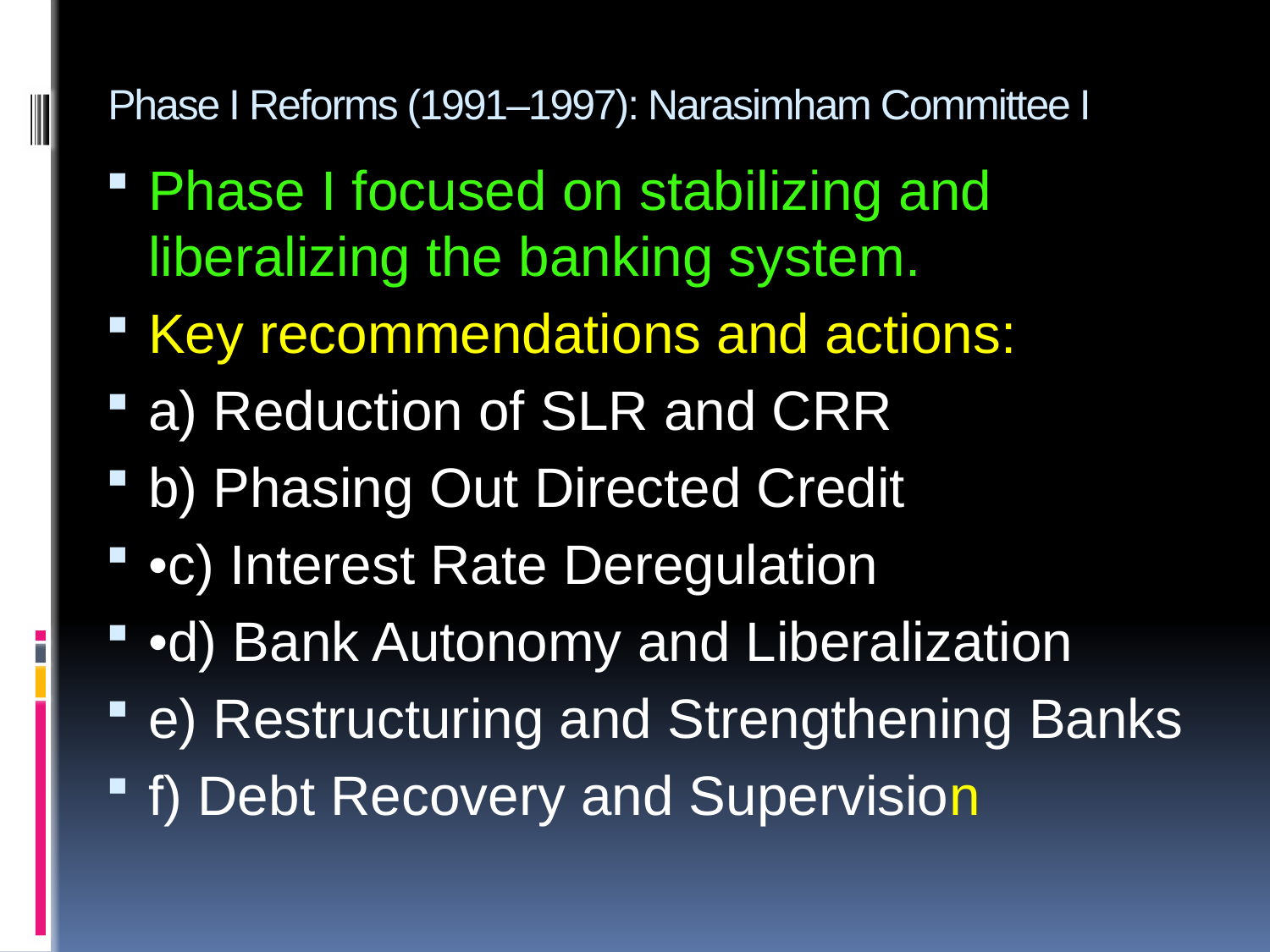

# Phase I Reforms (1991–1997): Narasimham Committee I
Phase I focused on stabilizing and liberalizing the banking system.
Key recommendations and actions:
a) Reduction of SLR and CRR
b) Phasing Out Directed Credit
•c) Interest Rate Deregulation
•d) Bank Autonomy and Liberalization
e) Restructuring and Strengthening Banks
f) Debt Recovery and Supervision